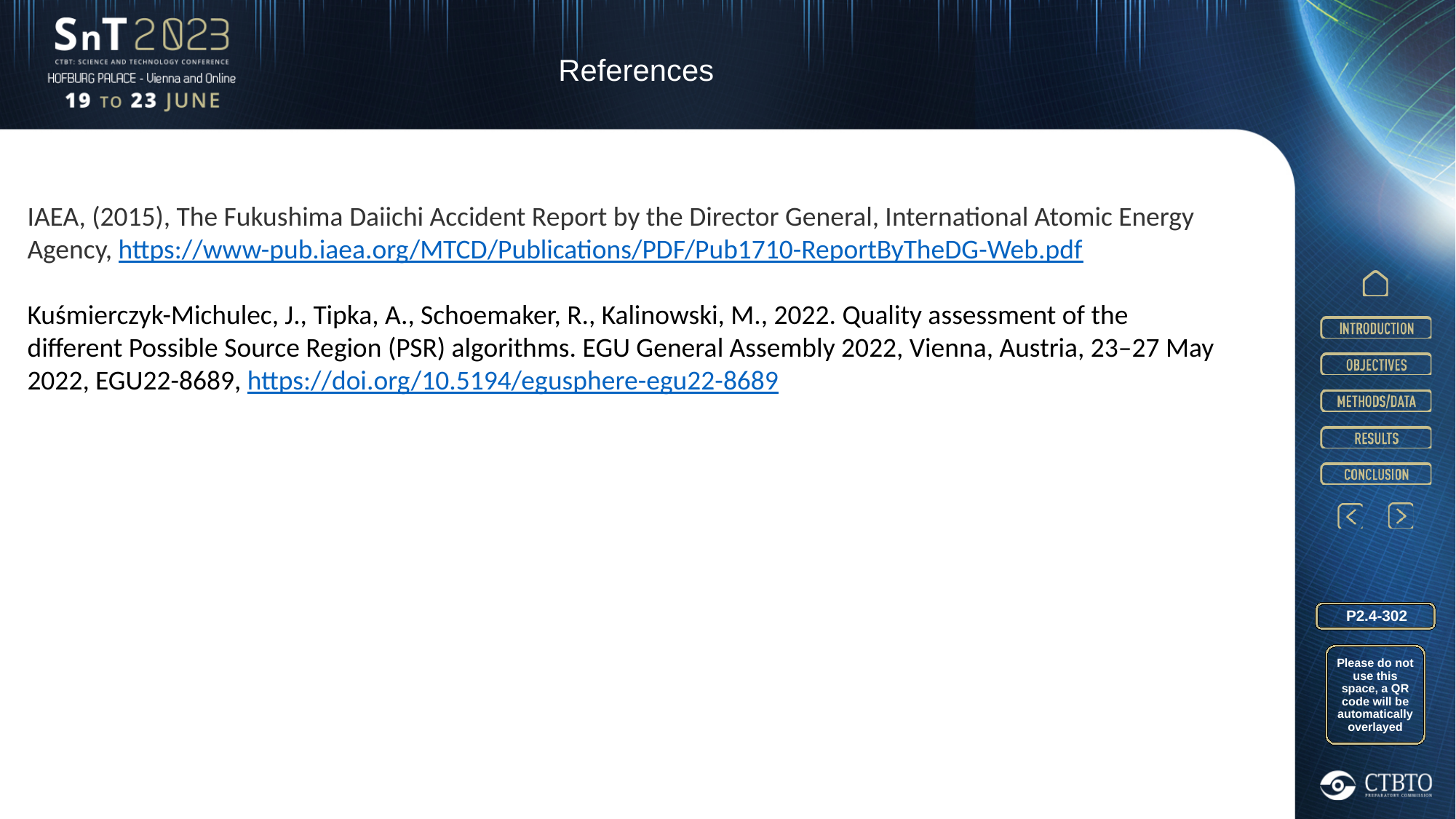

References
IAEA, (2015), The Fukushima Daiichi Accident Report by the Director General, International Atomic Energy Agency, https://www-pub.iaea.org/MTCD/Publications/PDF/Pub1710-ReportByTheDG-Web.pdf

Kuśmierczyk-Michulec, J., Tipka, A., Schoemaker, R., Kalinowski, M., 2022. Quality assessment of the different Possible Source Region (PSR) algorithms. EGU General Assembly 2022, Vienna, Austria, 23–27 May 2022, EGU22-8689, https://doi.org/10.5194/egusphere-egu22-8689

P2.4-302
Please do not use this space, a QR code will be automatically overlayed